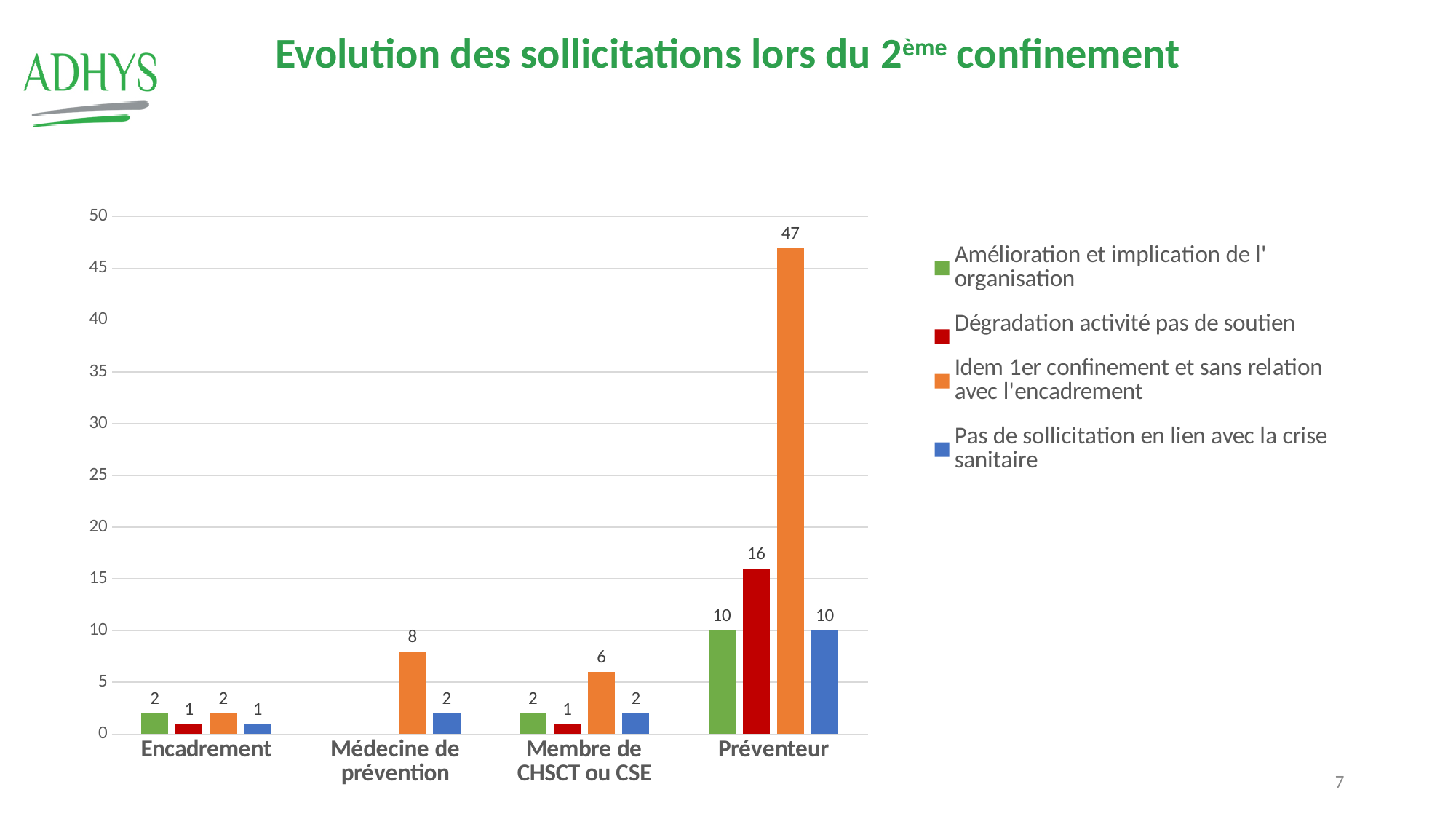

# Evolution des sollicitations lors du 2ème confinement

### Chart

| Category | Amélioration et implication de l' organisation  | Dégradation activité pas de soutien | Idem 1er confinement et sans relation avec l'encadrement  | Pas de sollicitation en lien avec la crise sanitaire |
|---|---|---|---|---|
| Encadrement | 2.0 | 1.0 | 2.0 | 1.0 |
| Médecine de prévention | None | None | 8.0 | 2.0 |
| Membre de CHSCT ou CSE | 2.0 | 1.0 | 6.0 | 2.0 |
| Préventeur | 10.0 | 16.0 | 47.0 | 10.0 |

7